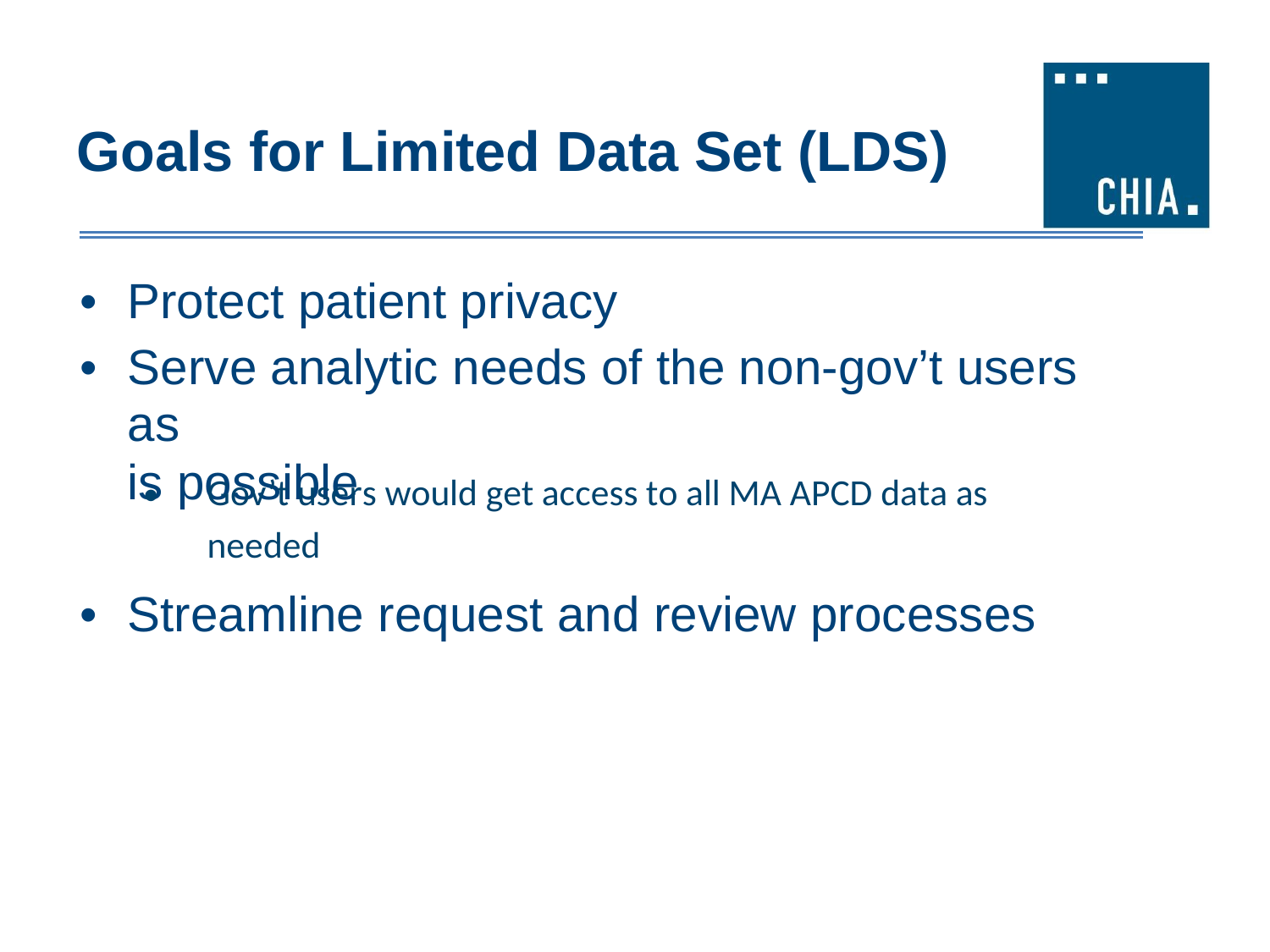

Goals for Limited Data Set (LDS)

•
•
Protect patient privacy
Serve analytic needs of the non-gov’t users as
is possible
•
Gov’t users would get access to all MA APCD data as
needed
•
Streamline request and review processes